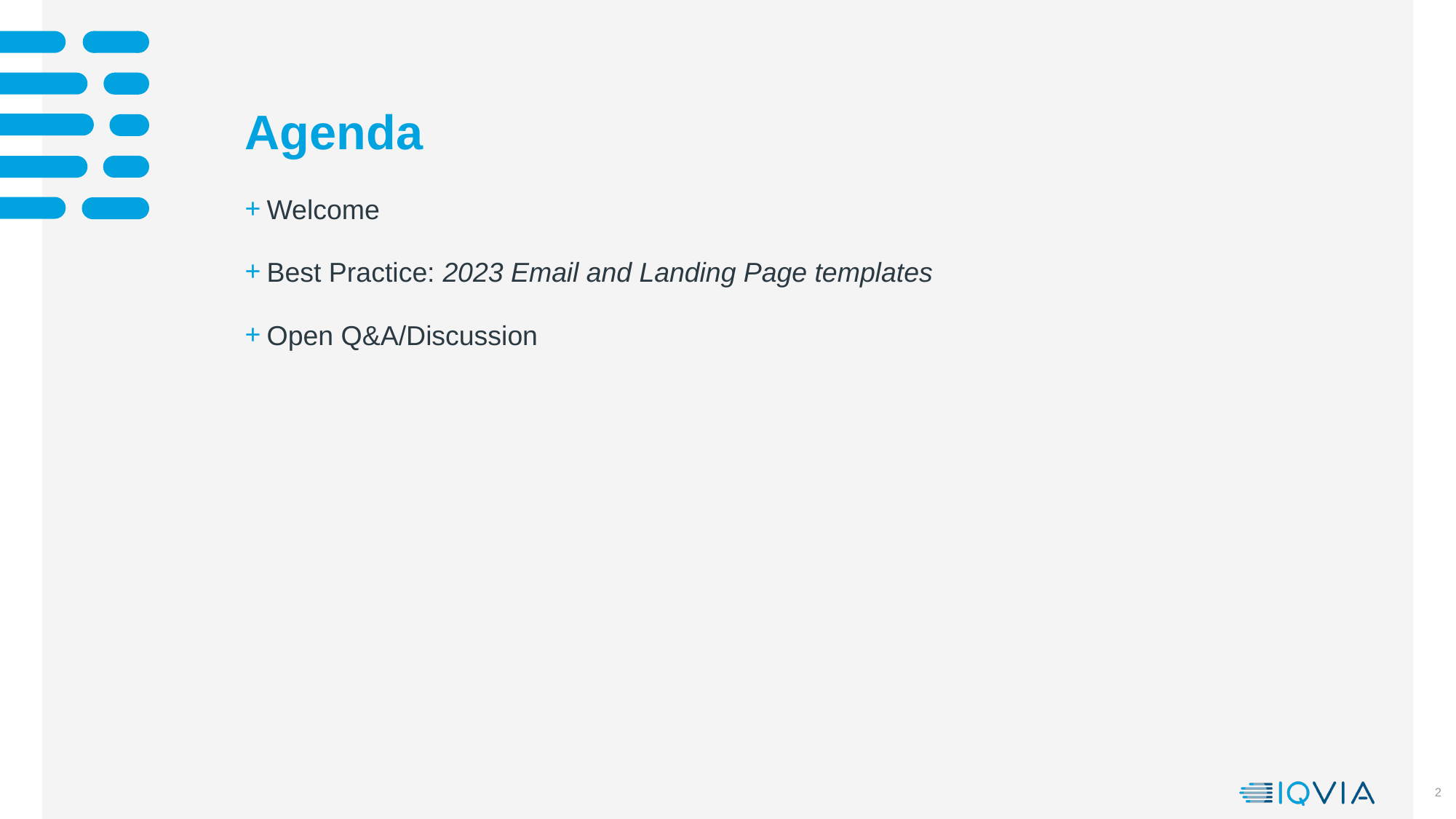

# Agenda
Welcome
Best Practice: 2023 Email and Landing Page templates
Open Q&A/Discussion